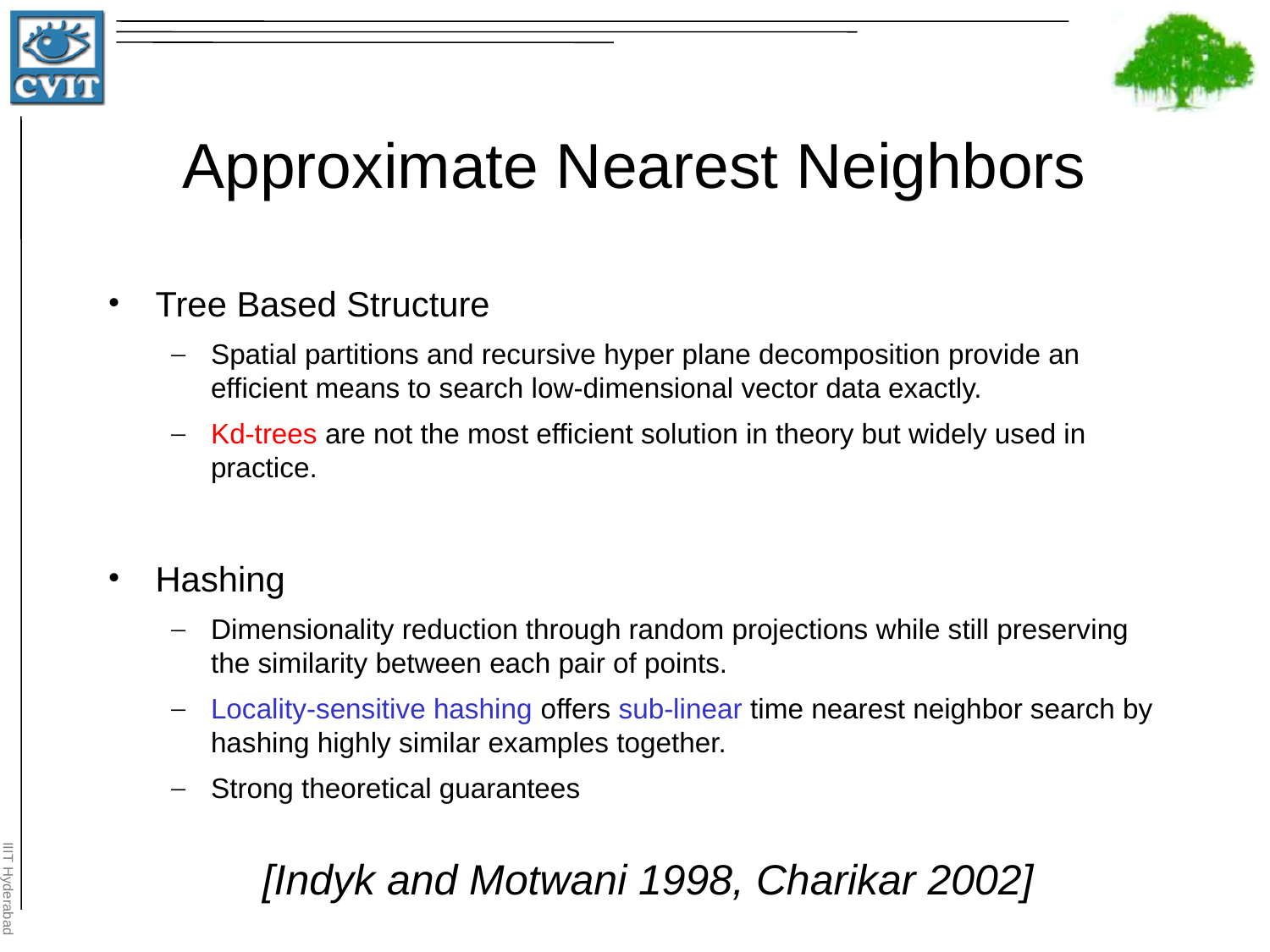

# Approximate Nearest Neighbors
Tree Based Structure
Spatial partitions and recursive hyper plane decomposition provide an efficient means to search low-dimensional vector data exactly.
Kd-trees are not the most efficient solution in theory but widely used in practice.

Hashing
Dimensionality reduction through random projections while still preserving the similarity between each pair of points.
Locality-sensitive hashing offers sub-linear time nearest neighbor search by hashing highly similar examples together.
Strong theoretical guarantees
[Indyk and Motwani 1998, Charikar 2002]